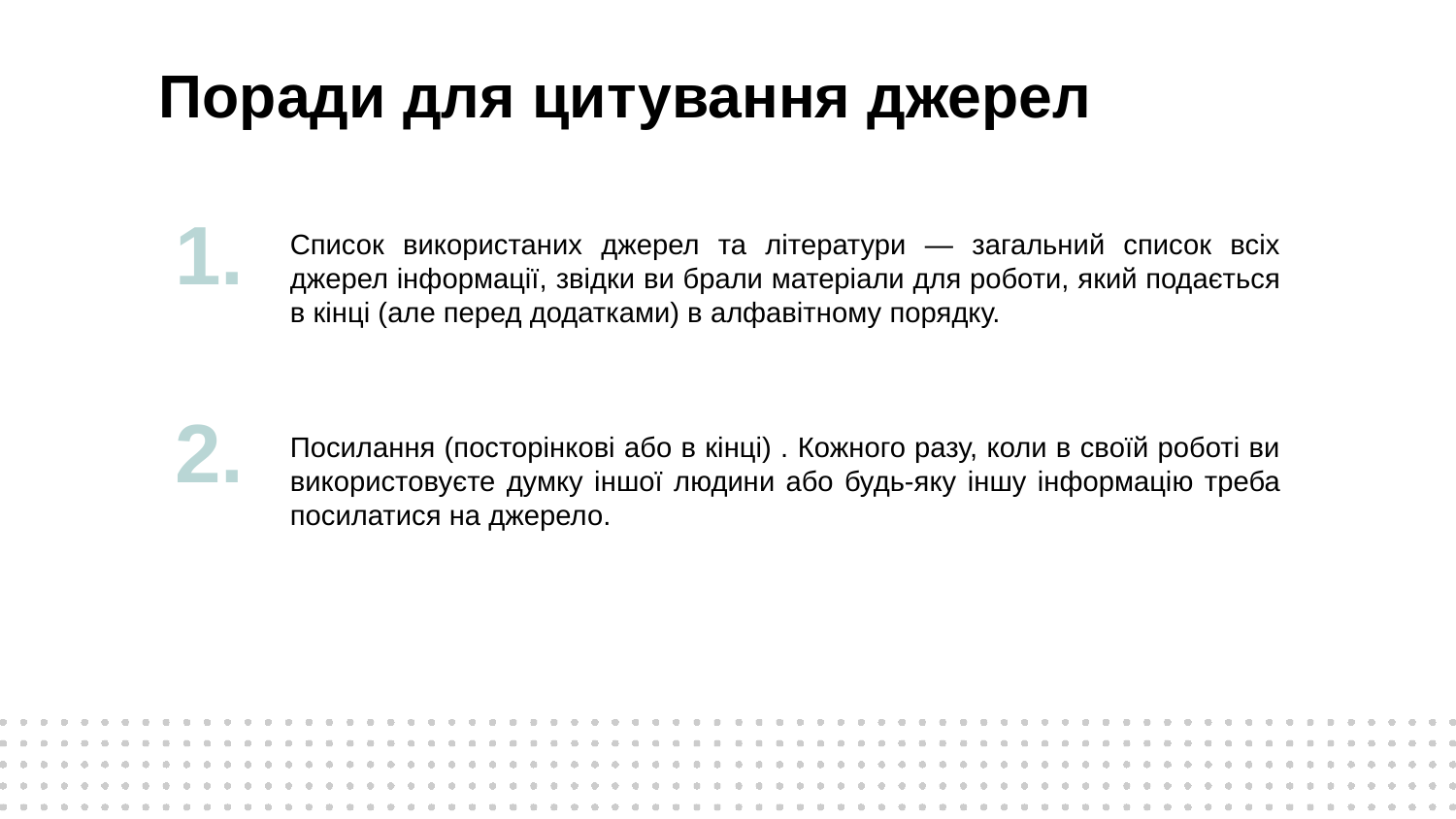

# Поради для цитування джерел

1.
Список використаних джерел та літератури — загальний список всіх джерел інформації, звідки ви брали матеріали для роботи, який подається в кінці (але перед додатками) в алфавітному порядку.

Посилання (посторінкові або в кінці) . Кожного разу, коли в своїй роботі ви використовуєте думку іншої людини або будь-яку іншу інформацію треба посилатися на джерело.
2.